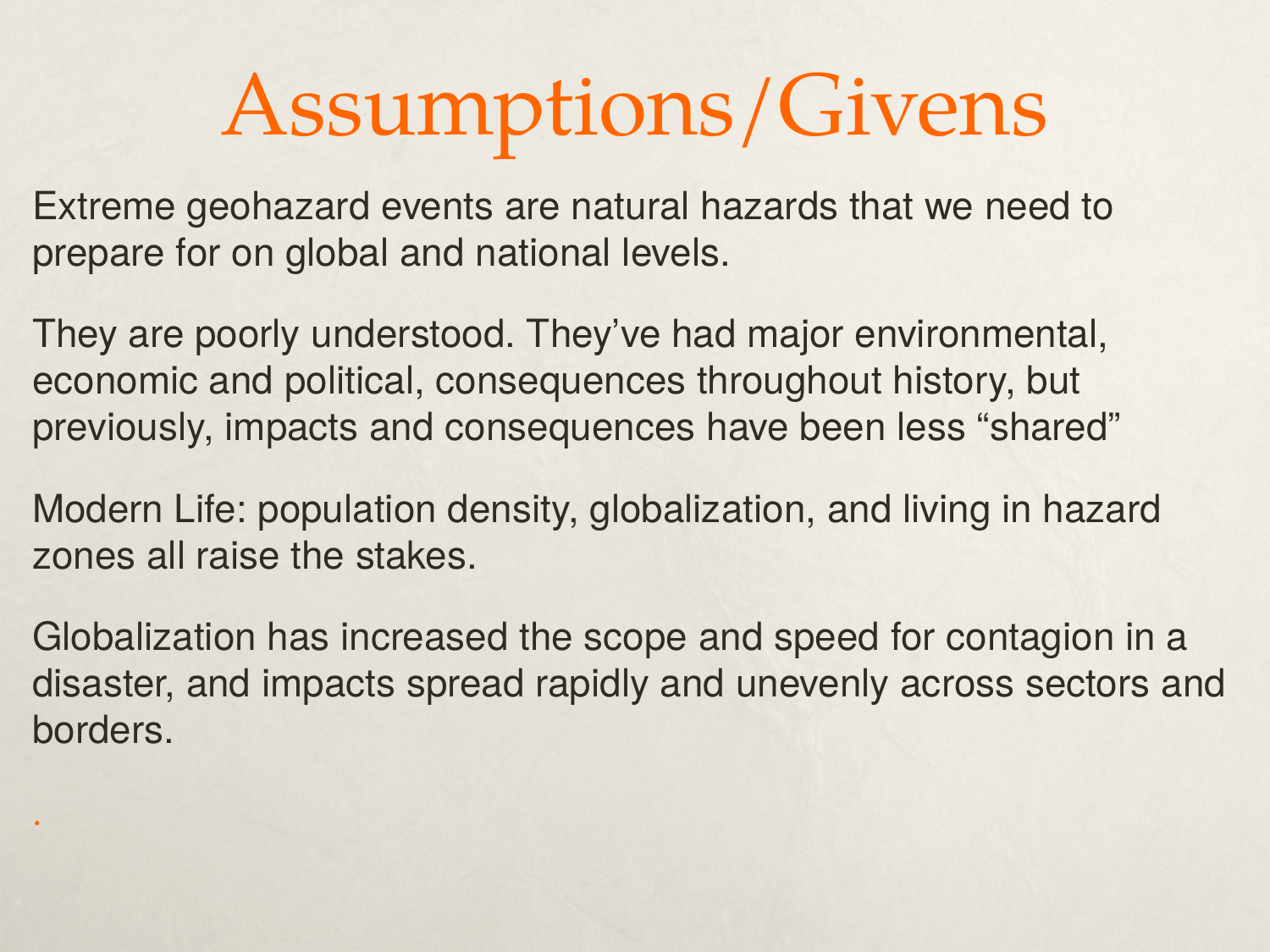

# Assumptions/Givens
Extreme geohazard events are natural hazards that we need to prepare for on global and national levels.
They are poorly understood. They’ve had major environmental, economic and political, consequences throughout history, but previously, impacts and consequences have been less “shared”
Modern Life: population density, globalization, and living in hazard zones all raise the stakes.
Globalization has increased the scope and speed for contagion in a disaster, and impacts spread rapidly and unevenly across sectors and borders.
.